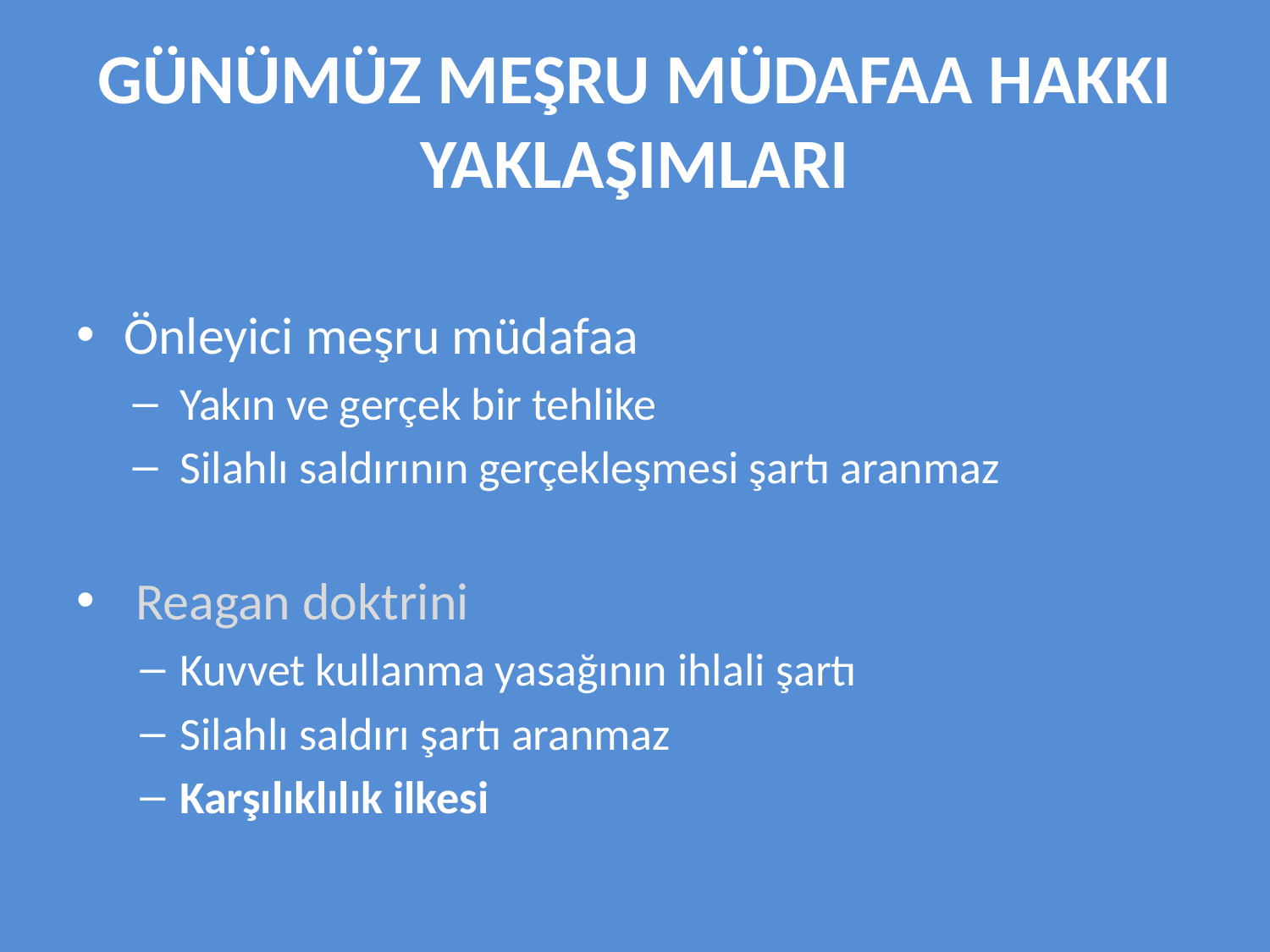

# GÜNÜMÜZ MEŞRU MÜDAFAA HAKKI YAKLAŞIMLARI

Önleyici meşru müdafaa
Yakın ve gerçek bir tehlike
Silahlı saldırının gerçekleşmesi şartı aranmaz

 Reagan doktrini
Kuvvet kullanma yasağının ihlali şartı
Silahlı saldırı şartı aranmaz
Karşılıklılık ilkesi